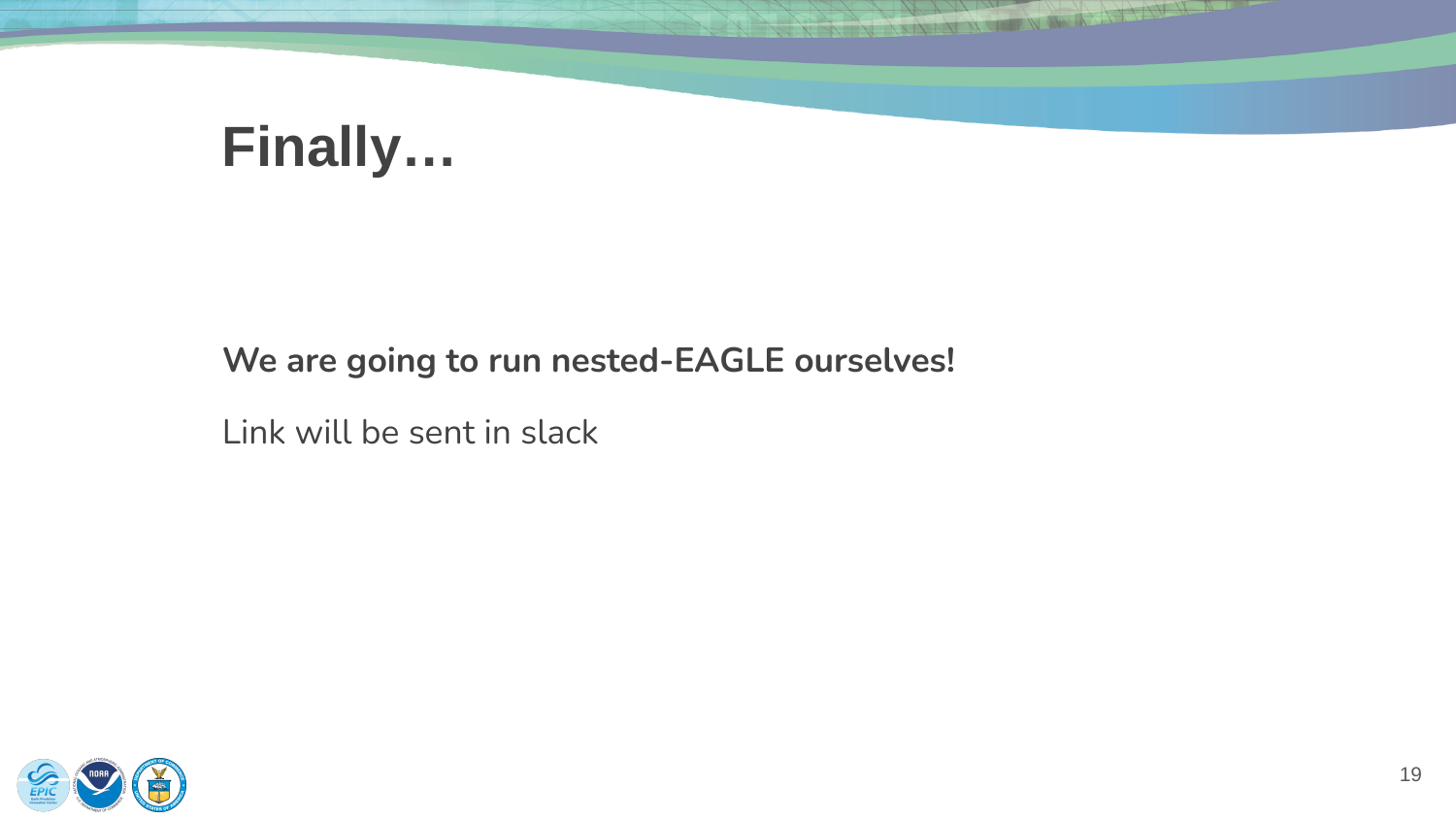

Finally…
We are going to run nested-EAGLE ourselves!
Link will be sent in slack
19